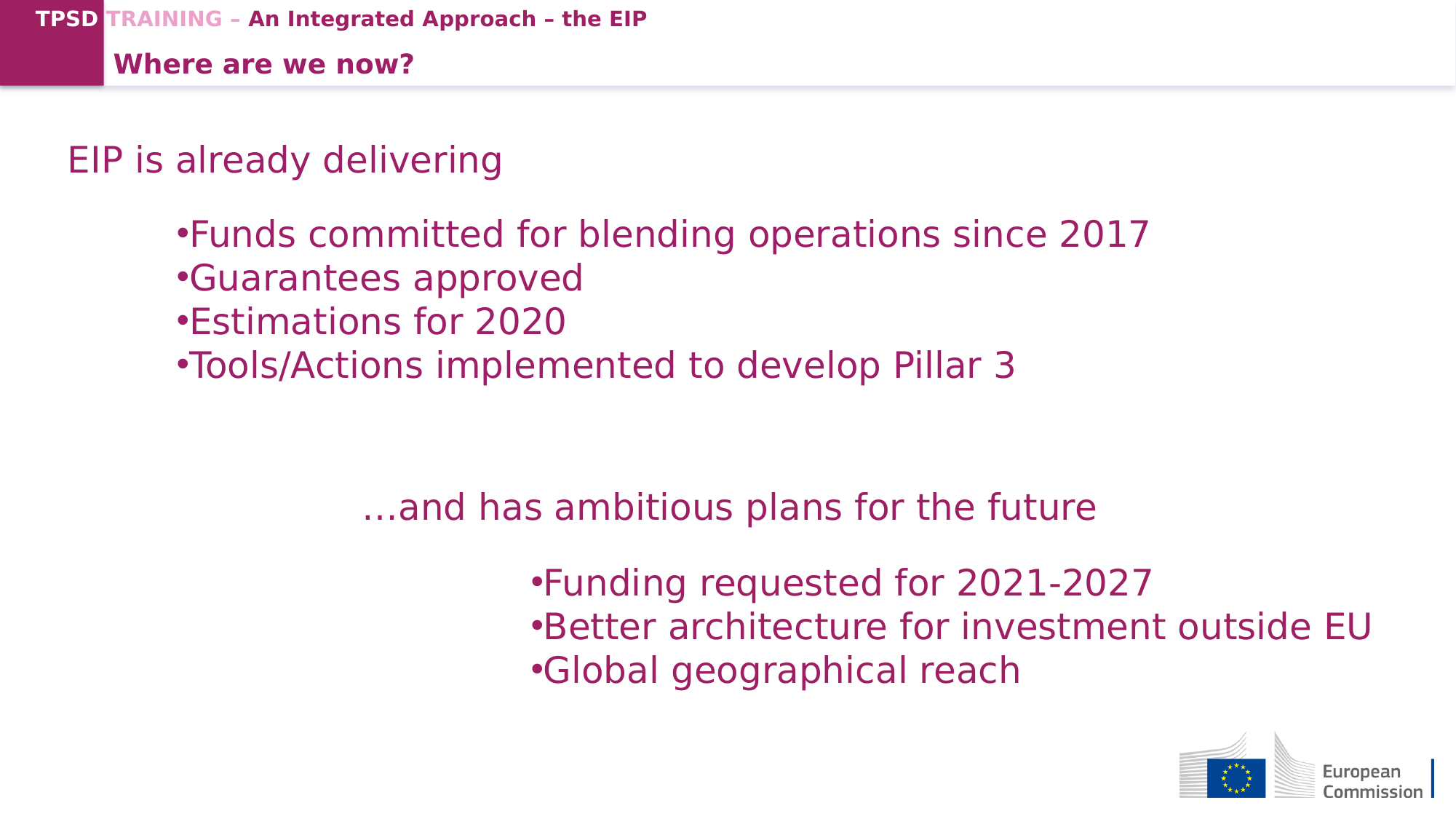

Where are we now?
EIP is already delivering
Funds committed for blending operations since 2017
Guarantees approved
Estimations for 2020
Tools/Actions implemented to develop Pillar 3
…and has ambitious plans for the future
Funding requested for 2021-2027
Better architecture for investment outside EU
Global geographical reach